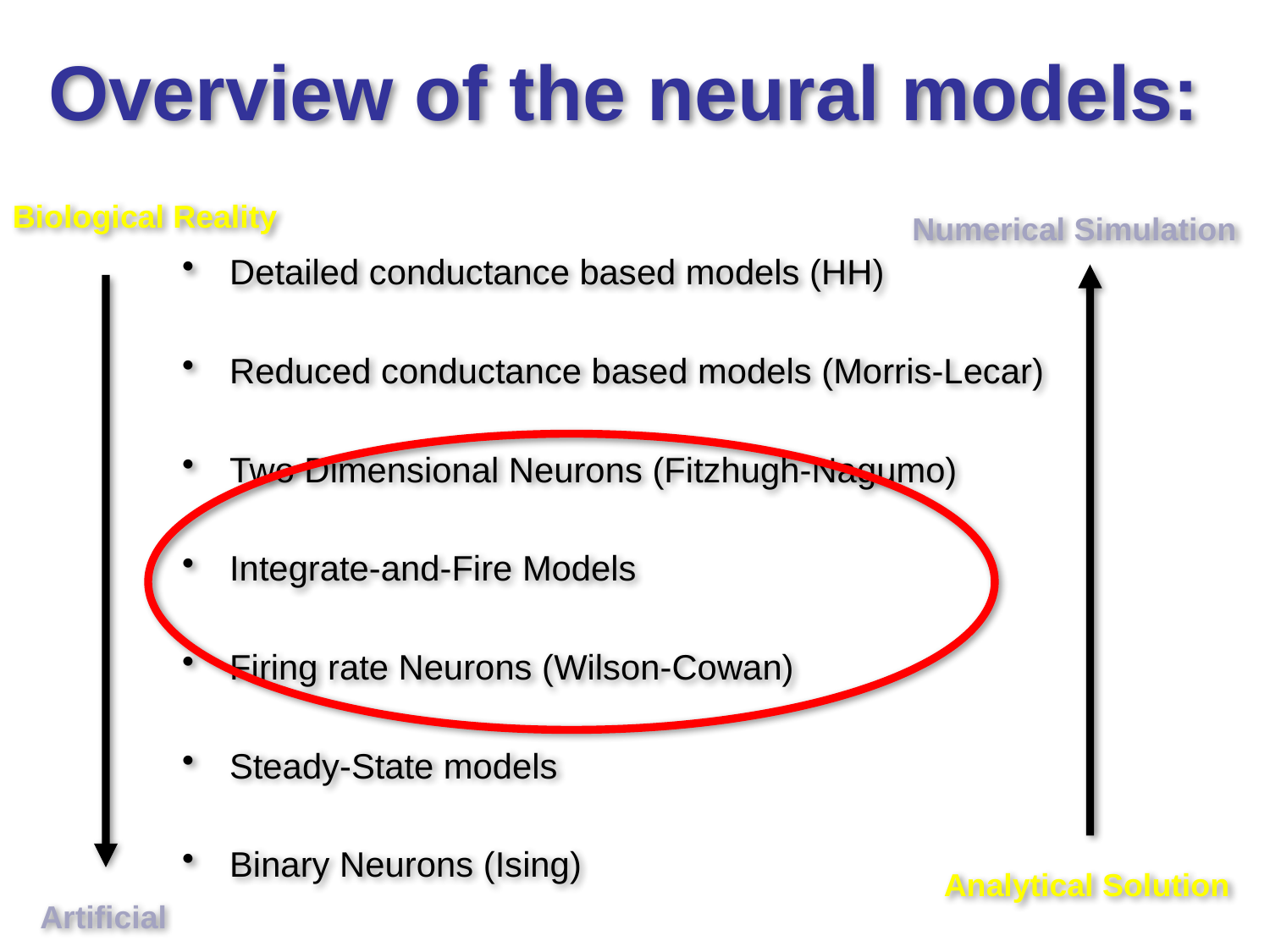

# Overview of the neural models:
Biological Reality
Numerical Simulation
Detailed conductance based models (HH)

Reduced conductance based models (Morris-Lecar)

Two Dimensional Neurons (Fitzhugh-Nagumo)

Integrate-and-Fire Models

Firing rate Neurons (Wilson-Cowan)

Steady-State models

Binary Neurons (Ising)

Analytical Solution
Artificial